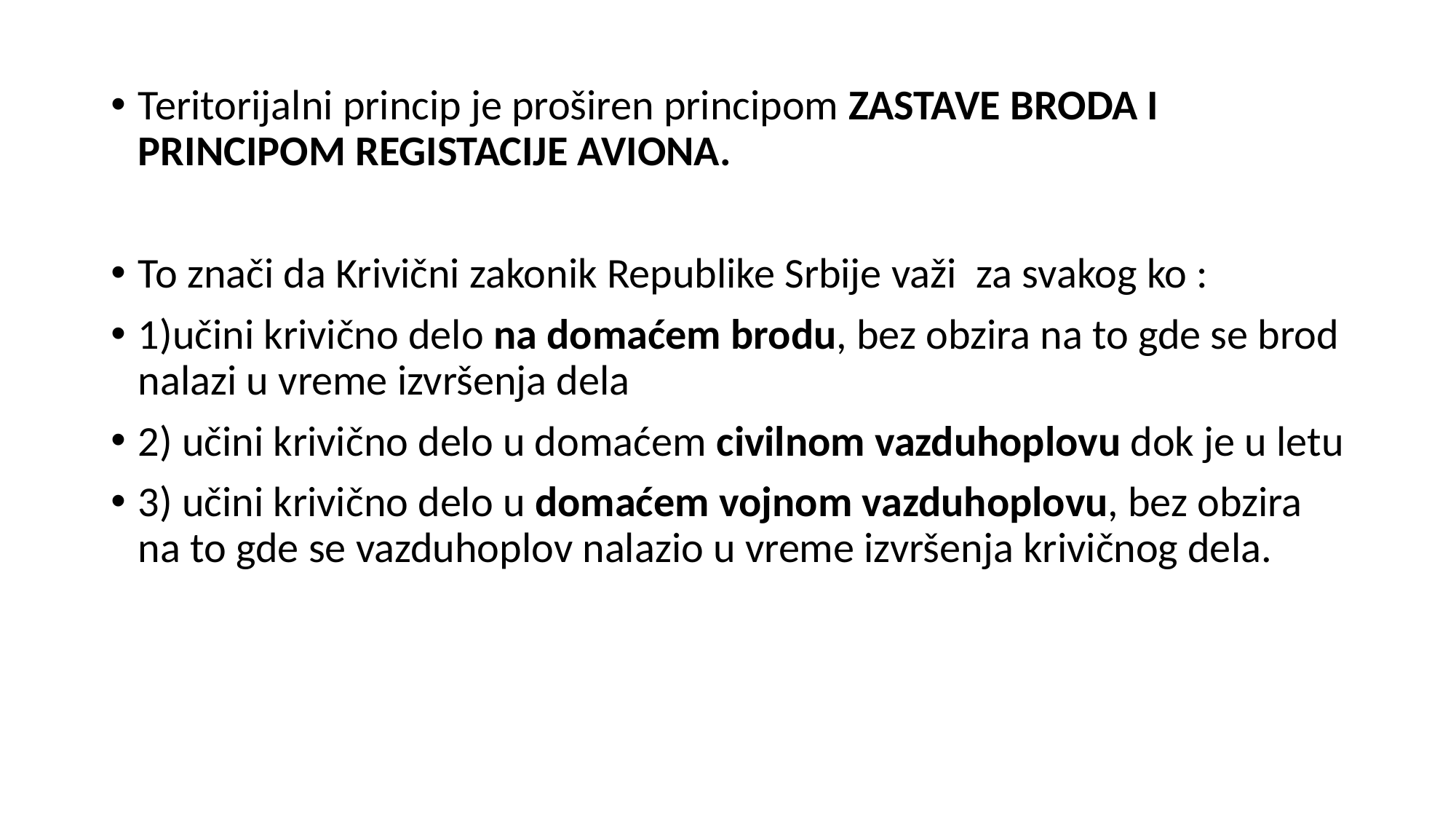

Teritorijalni princip je proširen principom ZASTAVE BRODA I PRINCIPOM REGISTACIJE AVIONA.

To znači da Krivični zakonik Republike Srbije važi  za svakog ko :
1)učini krivično delo na domaćem brodu, bez obzira na to gde se brod nalazi u vreme izvršenja dela
2) učini krivično delo u domaćem civilnom vazduhoplovu dok je u letu
3) učini krivično delo u domaćem vojnom vazduhoplovu, bez obzira na to gde se vazduhoplov nalazio u vreme izvršenja krivičnog dela.